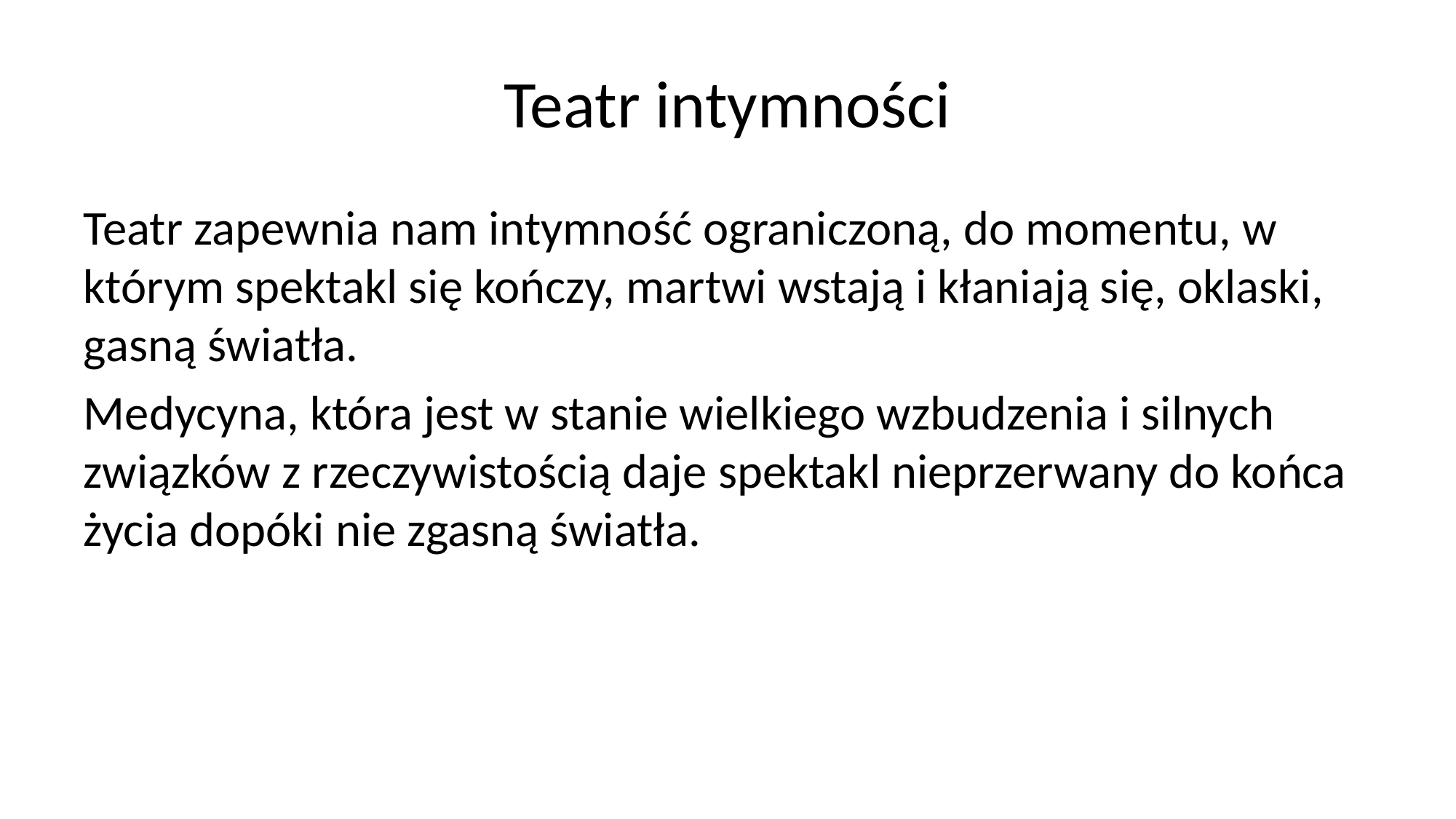

# Teatr intymności
Teatr zapewnia nam intymność ograniczoną, do momentu, w którym spektakl się kończy, martwi wstają i kłaniają się, oklaski, gasną światła.
Medycyna, która jest w stanie wielkiego wzbudzenia i silnych związków z rzeczywistością daje spektakl nieprzerwany do końca życia dopóki nie zgasną światła.